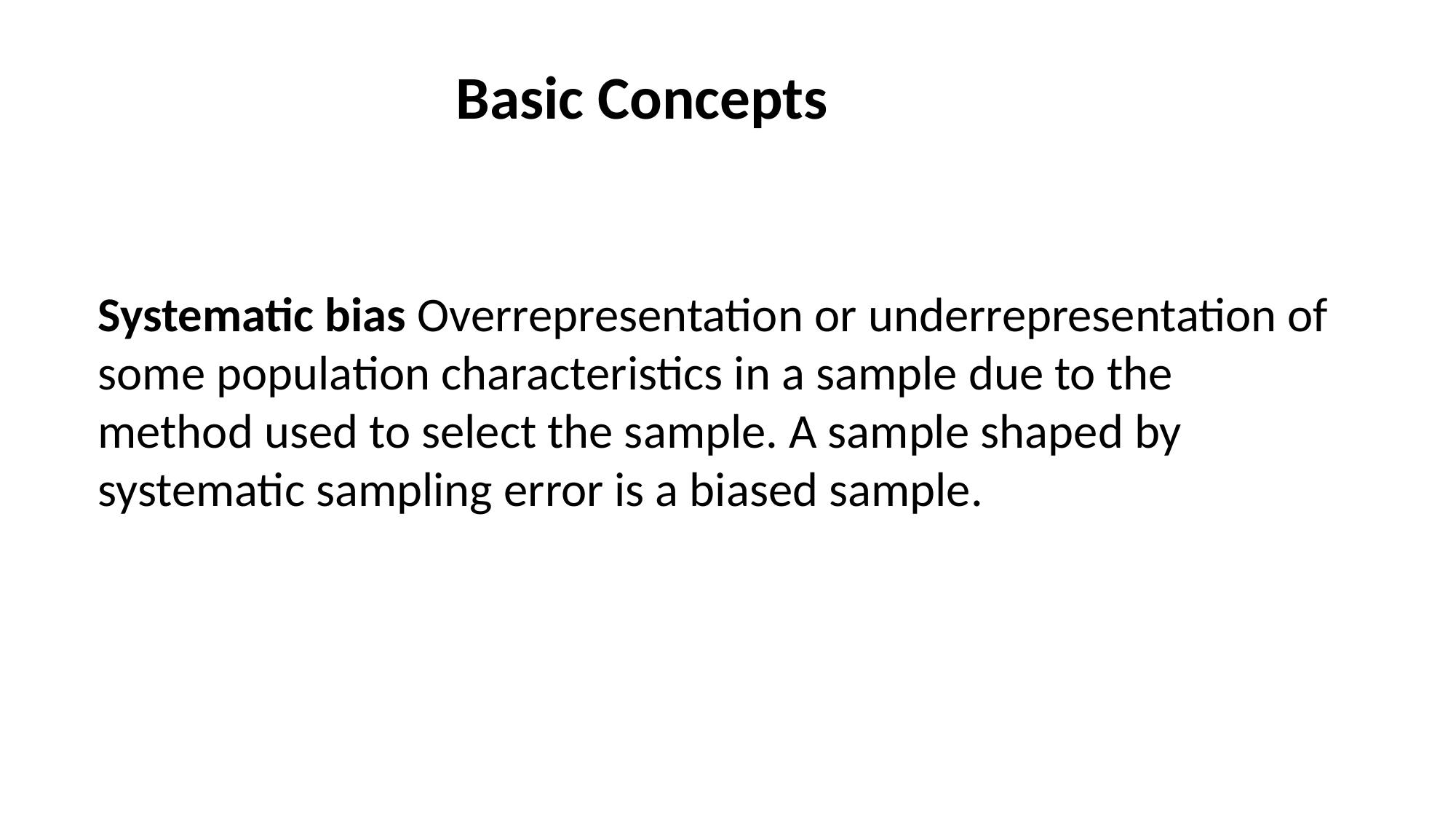

Basic Concepts
Systematic bias Overrepresentation or underrepresentation of some population characteristics in a sample due to the method used to select the sample. A sample shaped by systematic sampling error is a biased sample.